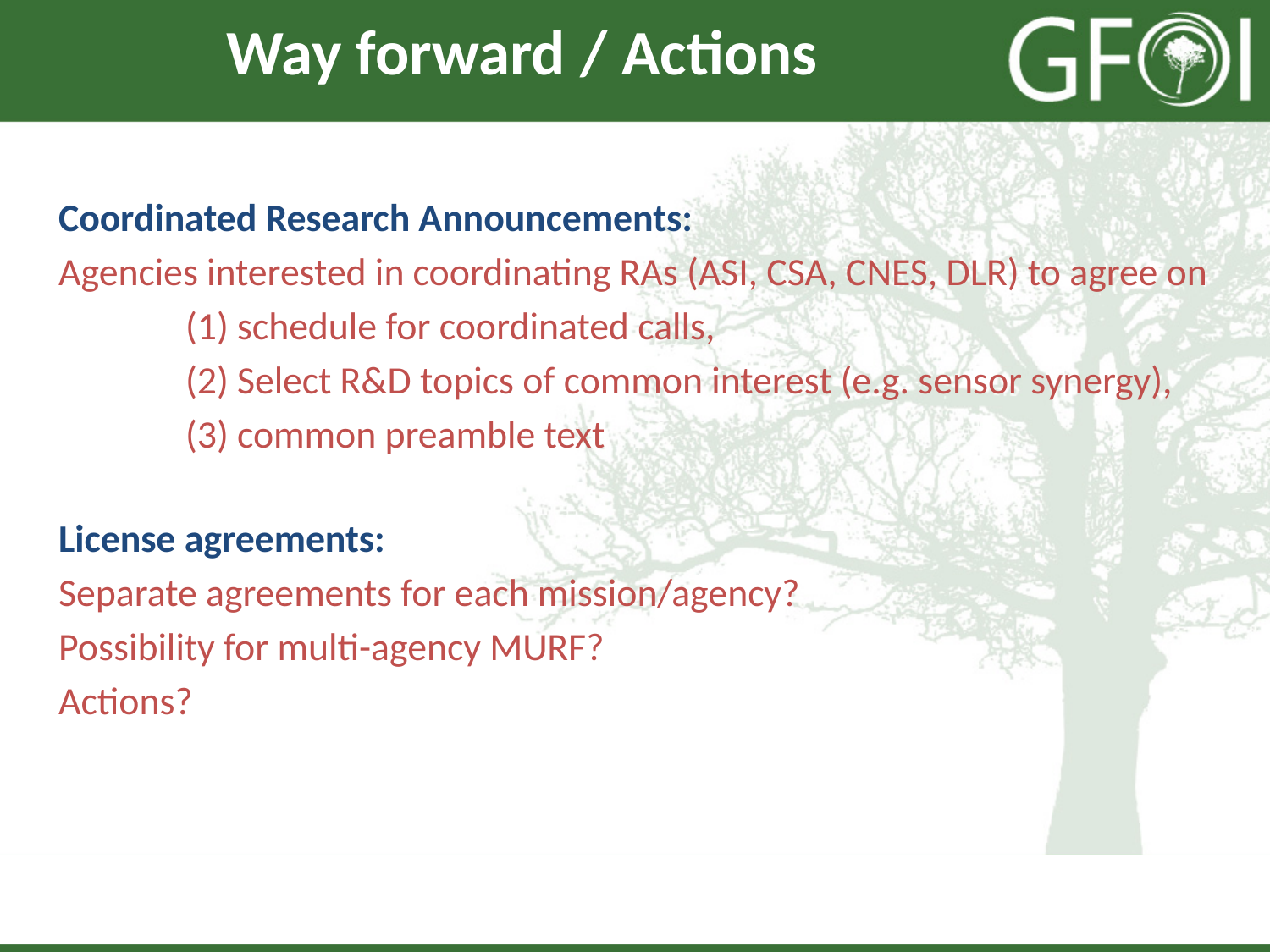

# Way forward / Actions

Coordinated Research Announcements:
Agencies interested in coordinating RAs (ASI, CSA, CNES, DLR) to agree on
	(1) schedule for coordinated calls,
	(2) Select R&D topics of common interest (e.g. sensor synergy),
	(3) common preamble text

License agreements:
Separate agreements for each mission/agency?
Possibility for multi-agency MURF?
Actions?